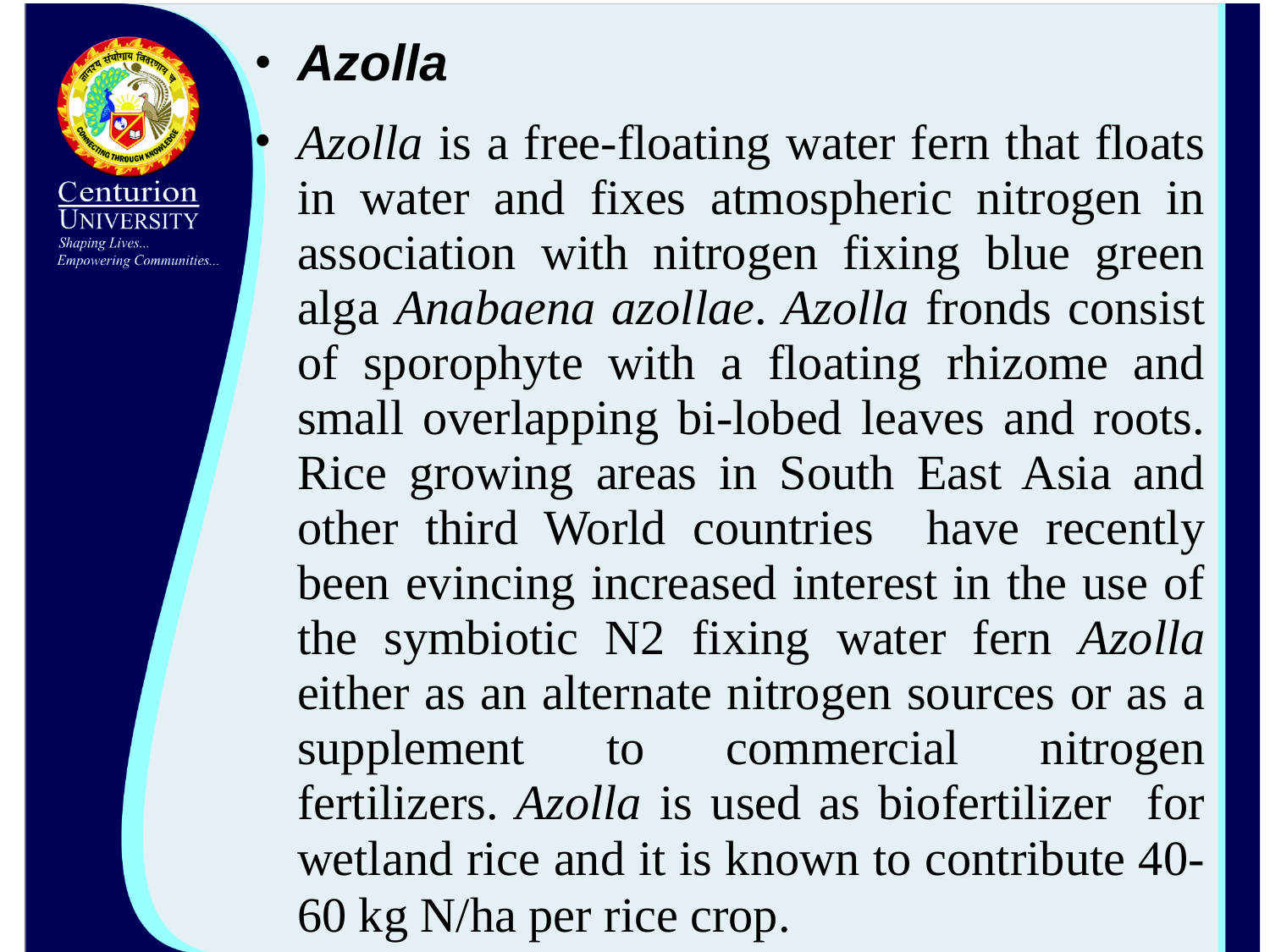

Azolla
Azolla is a free-floating water fern that floats in water and fixes atmospheric nitrogen in association with nitrogen fixing blue green alga Anabaena azollae. Azolla fronds consist of sporophyte with a floating rhizome and small overlapping bi-lobed leaves and roots. Rice growing areas in South East Asia and other third World countries  have recently been evincing increased interest in the use of the symbiotic N2 fixing water fern Azolla either as an alternate nitrogen sources or as a supplement to commercial nitrogen fertilizers. Azolla is used as biofertilizer  for wetland rice and it is known to contribute 40-60 kg N/ha per rice crop.